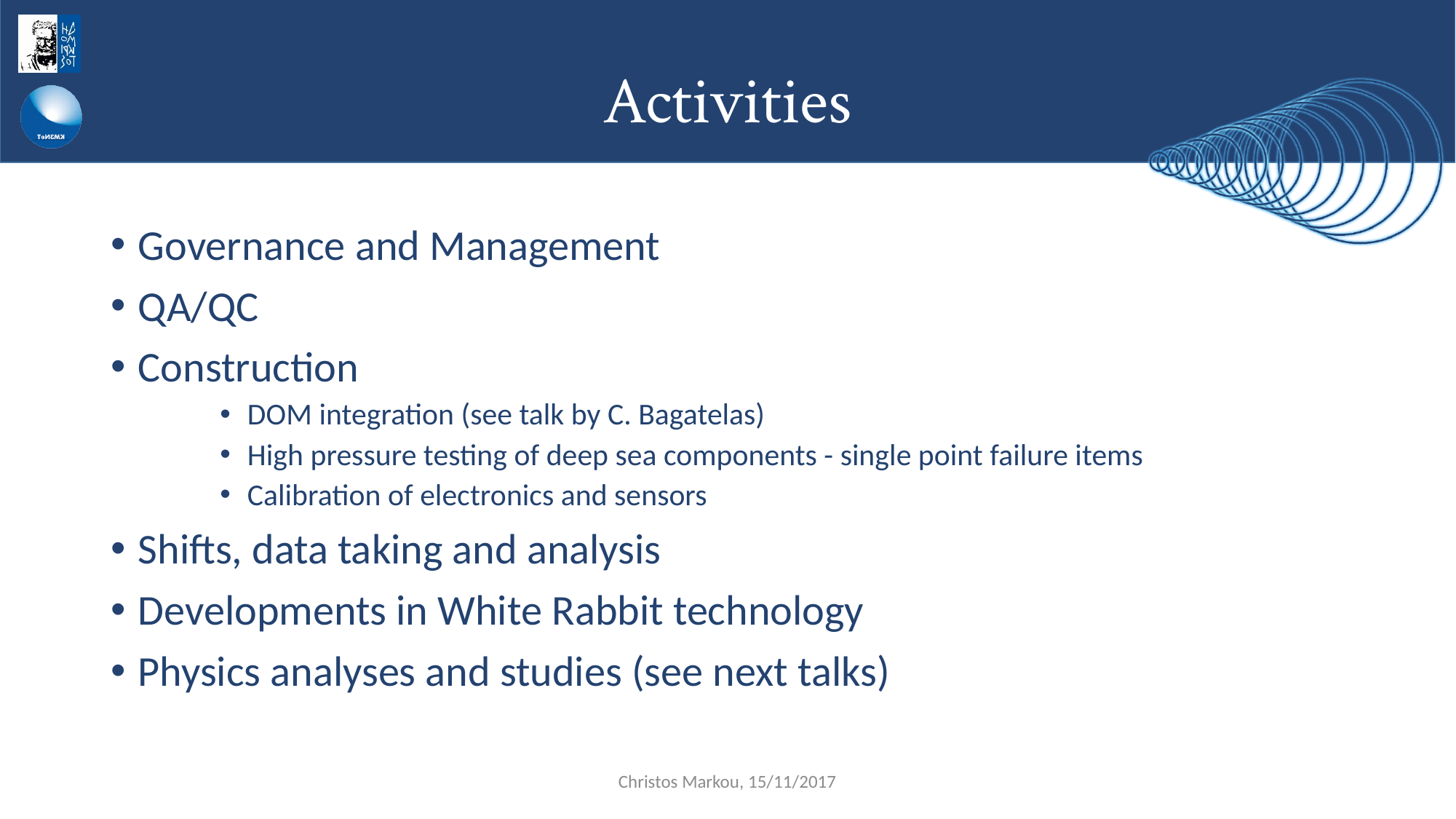

# Activities
Governance and Management
QA/QC
Construction
DOM integration (see talk by C. Bagatelas)
High pressure testing of deep sea components - single point failure items
Calibration of electronics and sensors
Shifts, data taking and analysis
Developments in White Rabbit technology
Physics analyses and studies (see next talks)

Christos Markou, 15/11/2017